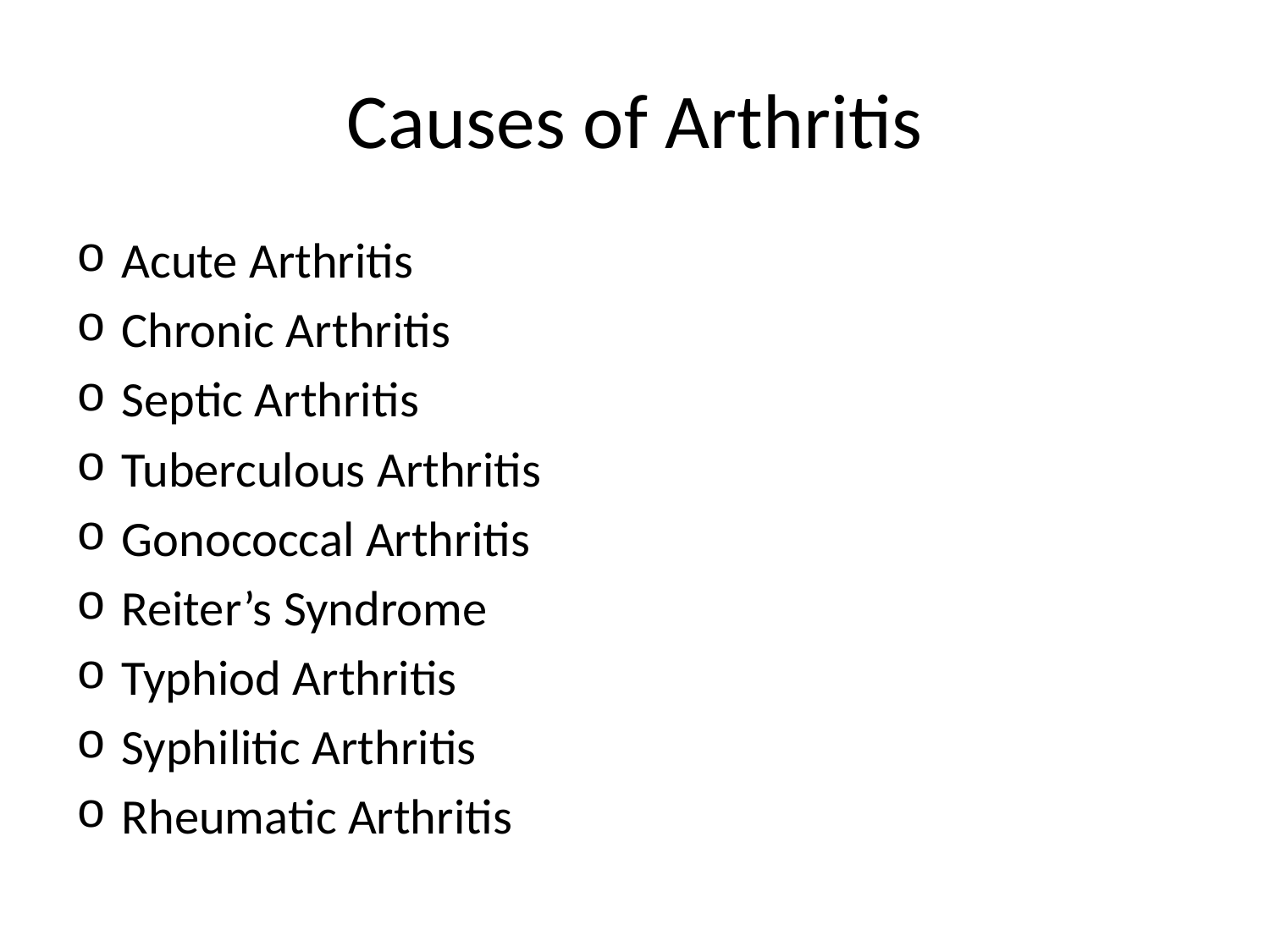

# Causes of Arthritis
Acute Arthritis
Chronic Arthritis
Septic Arthritis
Tuberculous Arthritis
Gonococcal Arthritis
Reiter’s Syndrome
Typhiod Arthritis
Syphilitic Arthritis
Rheumatic Arthritis